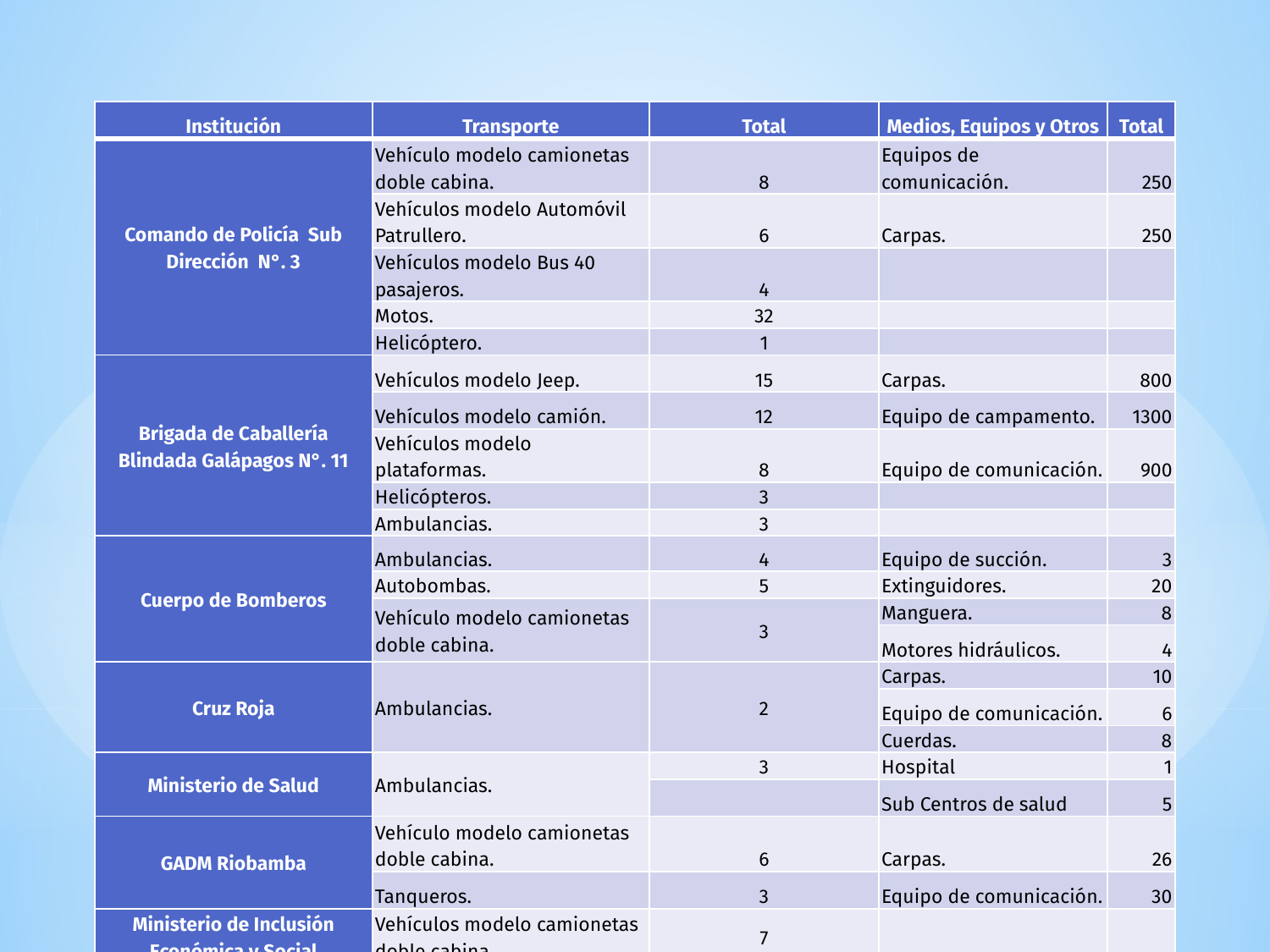

| Institución | Transporte | Total | Medios, Equipos y Otros | Total |
| --- | --- | --- | --- | --- |
| Comando de Policía Sub Dirección N°. 3 | Vehículo modelo camionetas doble cabina. | 8 | Equipos de comunicación. | 250 |
|  | Vehículos modelo Automóvil Patrullero. | 6 | Carpas. | 250 |
|  | Vehículos modelo Bus 40 pasajeros. | 4 |  |  |
|  | Motos. | 32 |  |  |
|  | Helicóptero. | 1 |  |  |
| Brigada de Caballería Blindada Galápagos N°. 11 | Vehículos modelo Jeep. | 15 | Carpas. | 800 |
|  | Vehículos modelo camión. | 12 | Equipo de campamento. | 1300 |
|  | Vehículos modelo plataformas. | 8 | Equipo de comunicación. | 900 |
|  | Helicópteros. | 3 |  |  |
|  | Ambulancias. | 3 |  |  |
| Cuerpo de Bomberos | Ambulancias. | 4 | Equipo de succión. | 3 |
|  | Autobombas. | 5 | Extinguidores. | 20 |
|  | Vehículo modelo camionetas doble cabina. | 3 | Manguera. | 8 |
|  |  |  | Motores hidráulicos. | 4 |
| Cruz Roja | Ambulancias. | 2 | Carpas. | 10 |
|  |  |  | Equipo de comunicación. | 6 |
|  |  |  | Cuerdas. | 8 |
| Ministerio de Salud | Ambulancias. | 3 | Hospital | 1 |
|  |  |  | Sub Centros de salud | 5 |
| GADM Riobamba | Vehículo modelo camionetas doble cabina. | 6 | Carpas. | 26 |
|  | Tanqueros. | 3 | Equipo de comunicación. | 30 |
| Ministerio de Inclusión Económica y Social | Vehículos modelo camionetas doble cabina. | 7 |  |  |